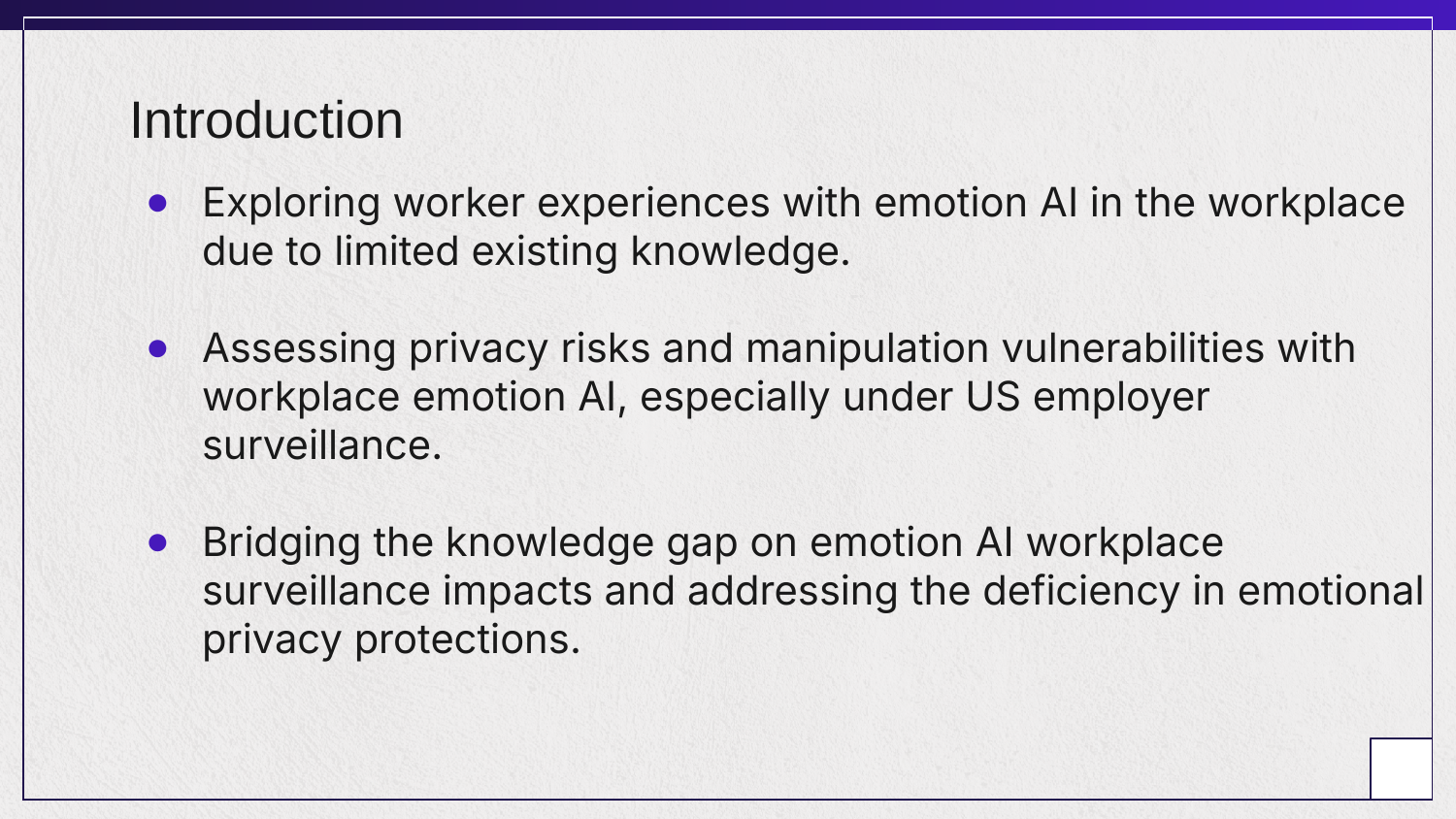

# Introduction

Exploring worker experiences with emotion AI in the workplace due to limited existing knowledge.

Assessing privacy risks and manipulation vulnerabilities with workplace emotion AI, especially under US employer surveillance.

Bridging the knowledge gap on emotion AI workplace surveillance impacts and addressing the deficiency in emotional privacy protections.